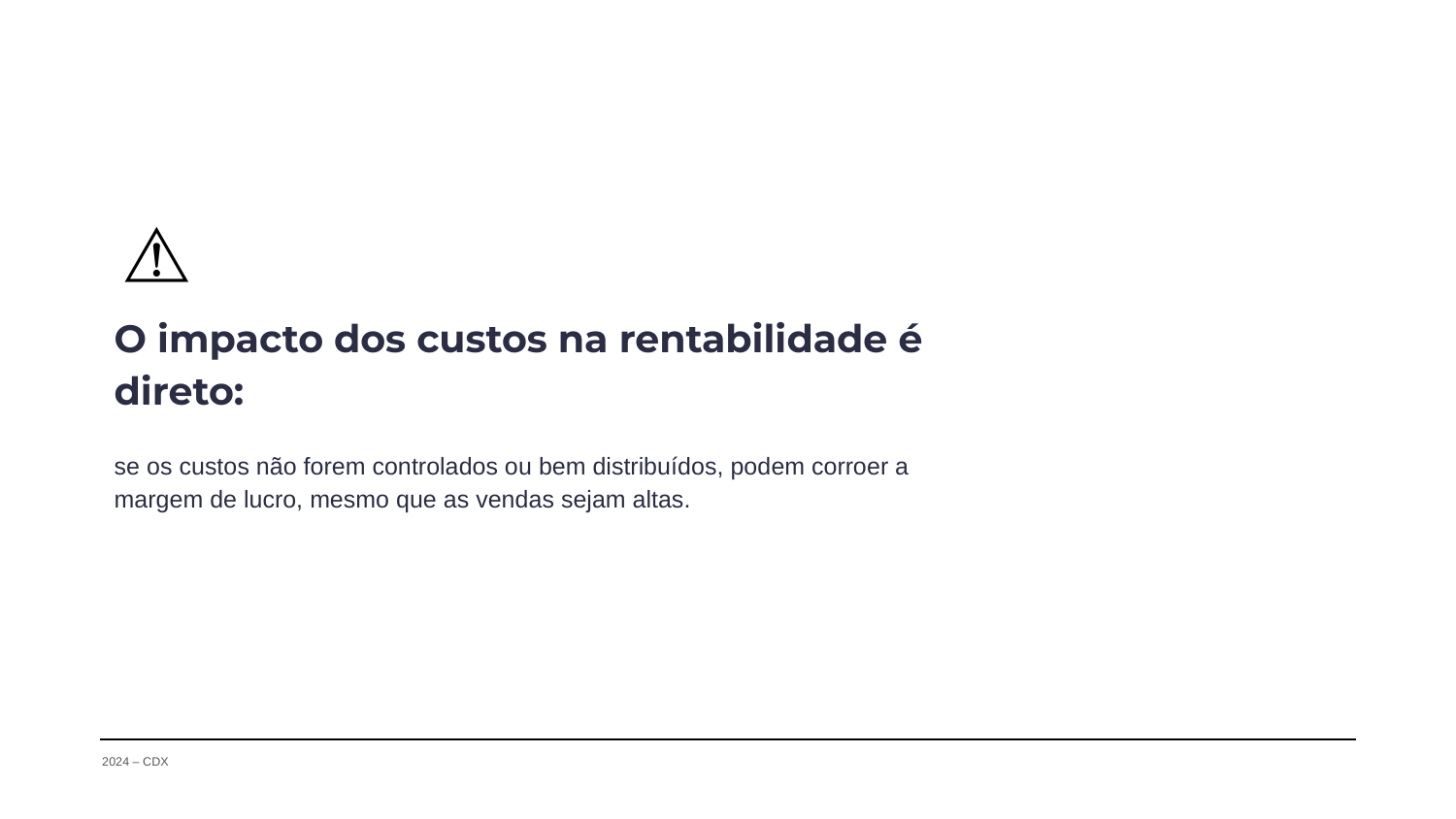

⚠️
O impacto dos custos na rentabilidade é direto:

se os custos não forem controlados ou bem distribuídos, podem corroer a margem de lucro, mesmo que as vendas sejam altas.
2024 – CDX